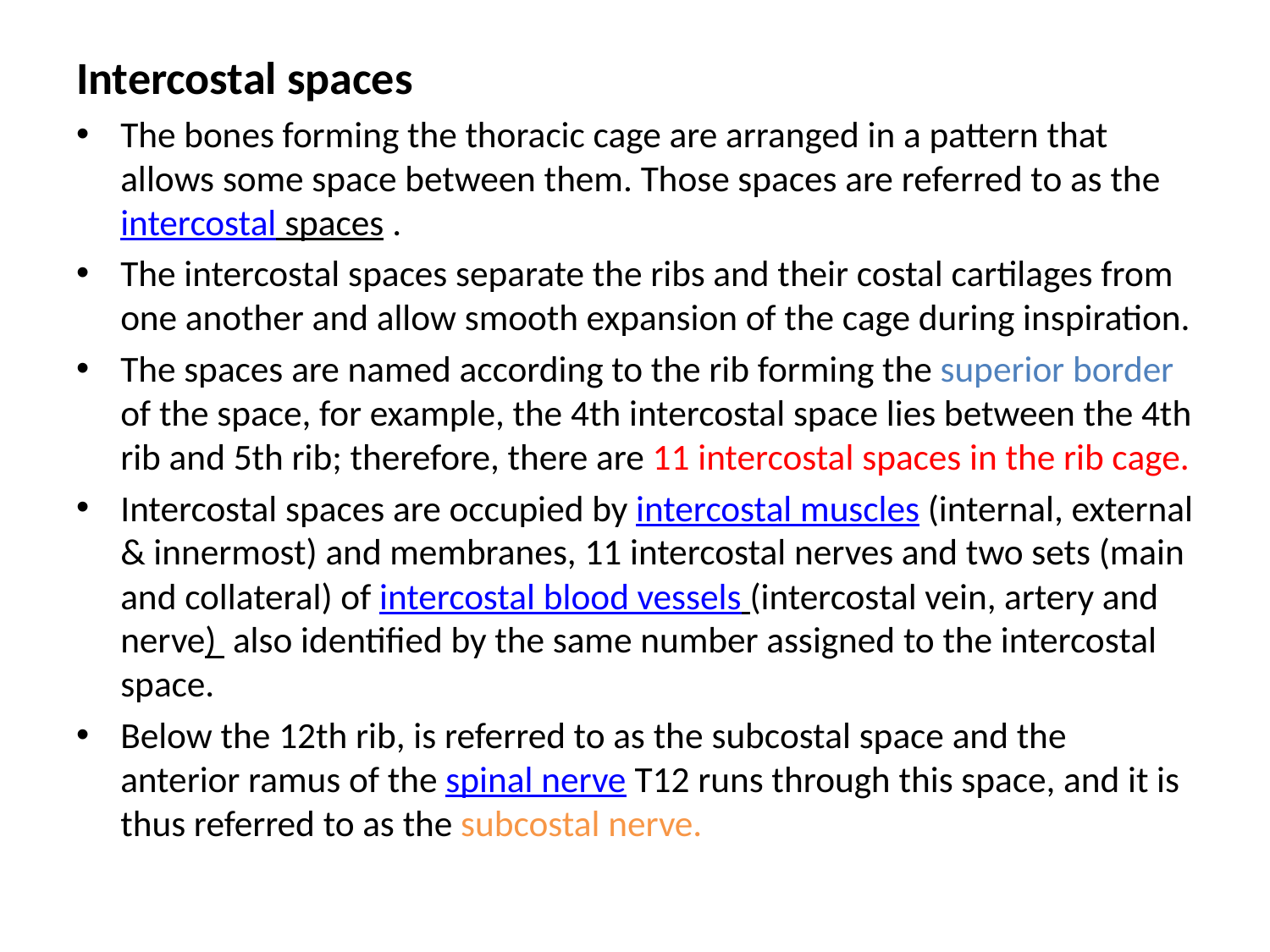

Intercostal spaces
The bones forming the thoracic cage are arranged in a pattern that allows some space between them. Those spaces are referred to as the intercostal spaces .
The intercostal spaces separate the ribs and their costal cartilages from one another and allow smooth expansion of the cage during inspiration.
The spaces are named according to the rib forming the superior border of the space, for example, the 4th intercostal space lies between the 4th rib and 5th rib; therefore, there are 11 intercostal spaces in the rib cage.
Intercostal spaces are occupied by intercostal muscles (internal, external & innermost) and membranes, 11 intercostal nerves and two sets (main and collateral) of intercostal blood vessels (intercostal vein, artery and nerve)  also identified by the same number assigned to the intercostal space.
Below the 12th rib, is referred to as the subcostal space and the anterior ramus of the spinal nerve T12 runs through this space, and it is thus referred to as the subcostal nerve.